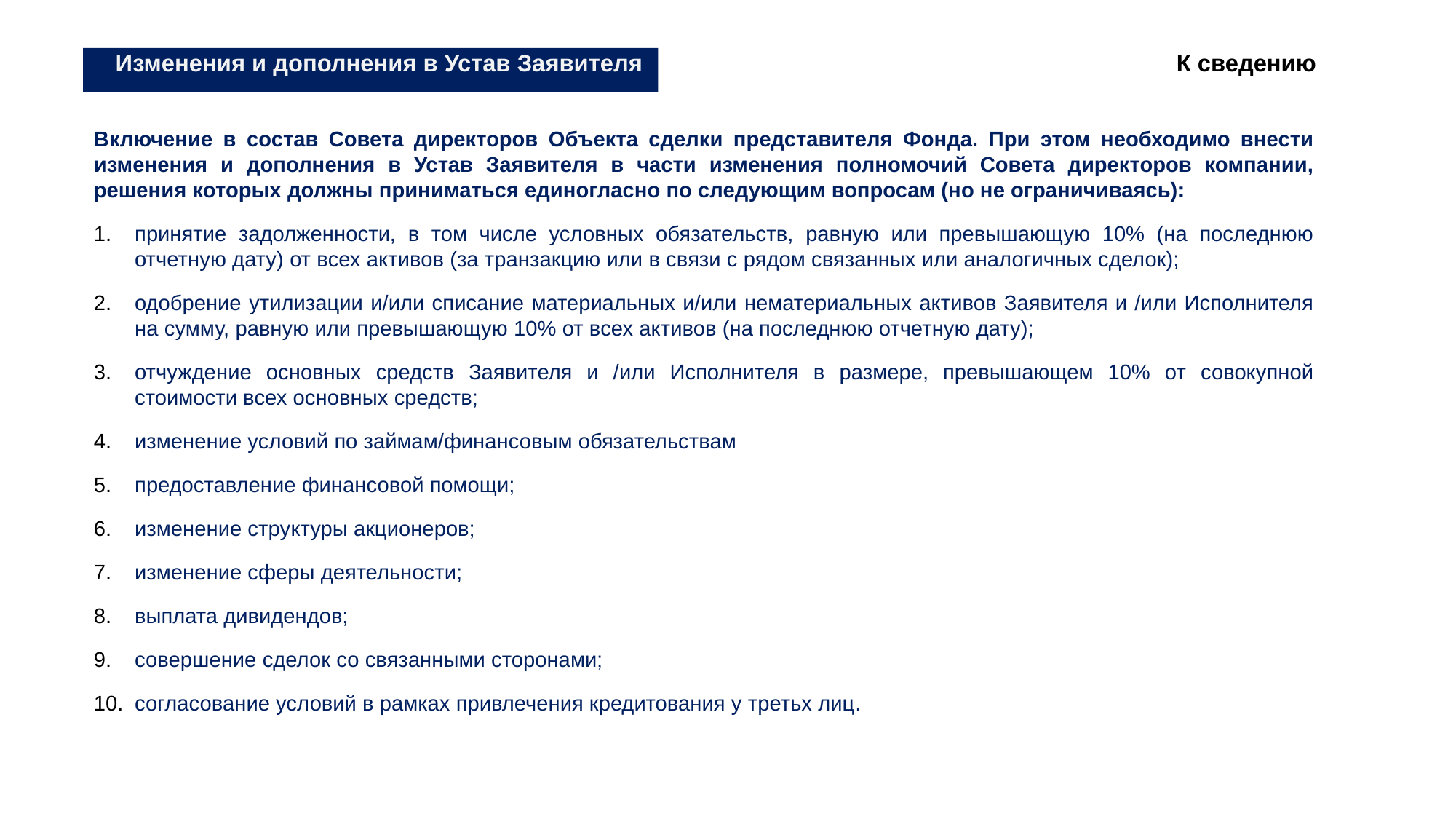

Изменения и дополнения в Устав Заявителя
К сведению
Включение в состав Совета директоров Объекта сделки представителя Фонда. При этом необходимо внести изменения и дополнения в Устав Заявителя в части изменения полномочий Совета директоров компании, решения которых должны приниматься единогласно по следующим вопросам (но не ограничиваясь):
принятие задолженности, в том числе условных обязательств, равную или превышающую 10% (на последнюю отчетную дату) от всех активов (за транзакцию или в связи с рядом связанных или аналогичных сделок);
одобрение утилизации и/или списание материальных и/или нематериальных активов Заявителя и /или Исполнителя на сумму, равную или превышающую 10% от всех активов (на последнюю отчетную дату);
отчуждение основных средств Заявителя и /или Исполнителя в размере, превышающем 10% от совокупной стоимости всех основных средств;
изменение условий по займам/финансовым обязательствам
предоставление финансовой помощи;
изменение структуры акционеров;
изменение сферы деятельности;
выплата дивидендов;
совершение сделок со связанными сторонами;
согласование условий в рамках привлечения кредитования у третьх лиц.